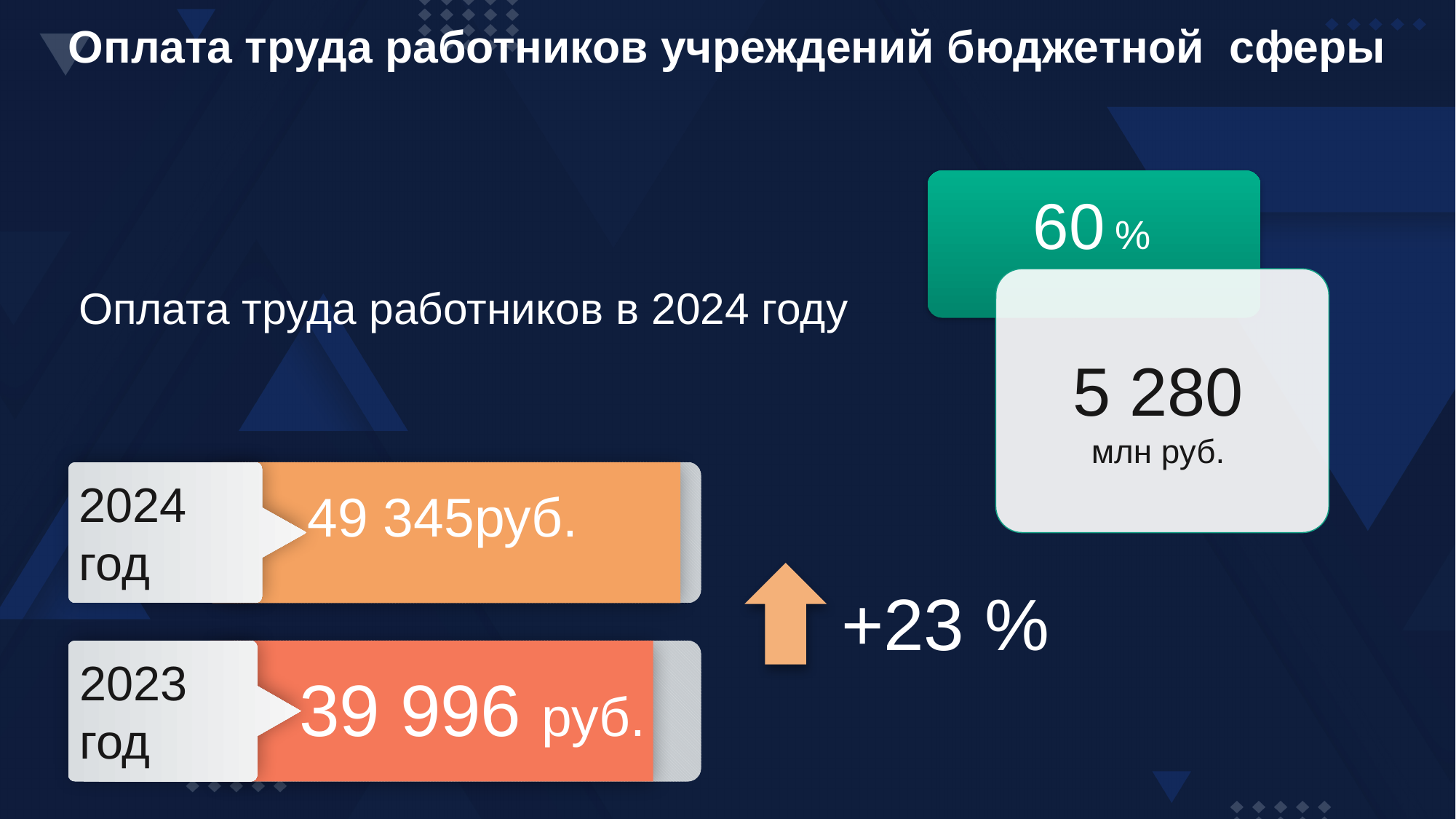

Оплата труда работников учреждений бюджетной  сферы

60 %
Оплата труда работников в 2024 году
5 280
млн руб.

2024 год
49 345руб.

+23 %

39 996 руб.
2023 год